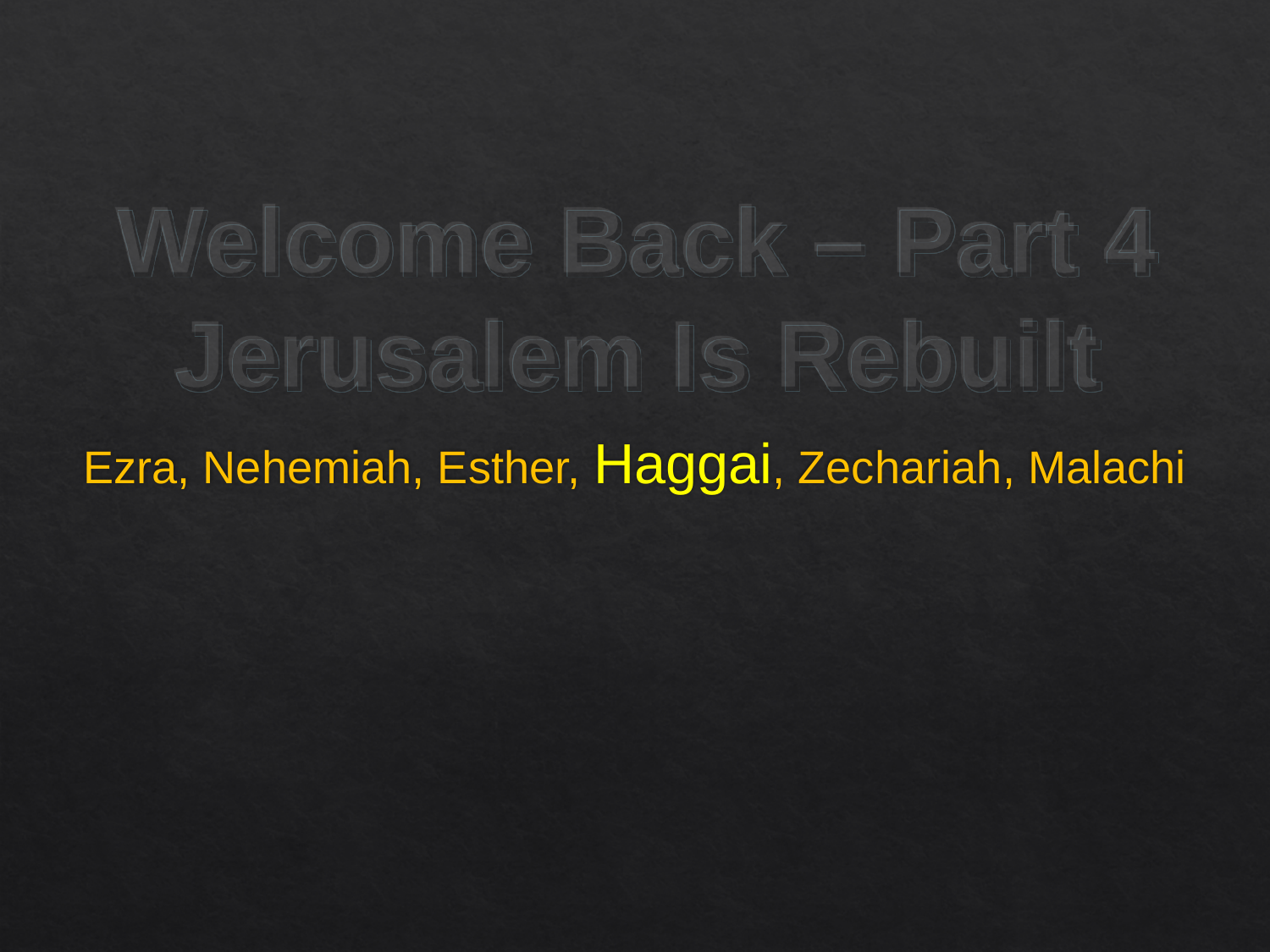

# Welcome Back – Part 4 Jerusalem Is Rebuilt
Ezra, Nehemiah, Esther, Haggai, Zechariah, Malachi